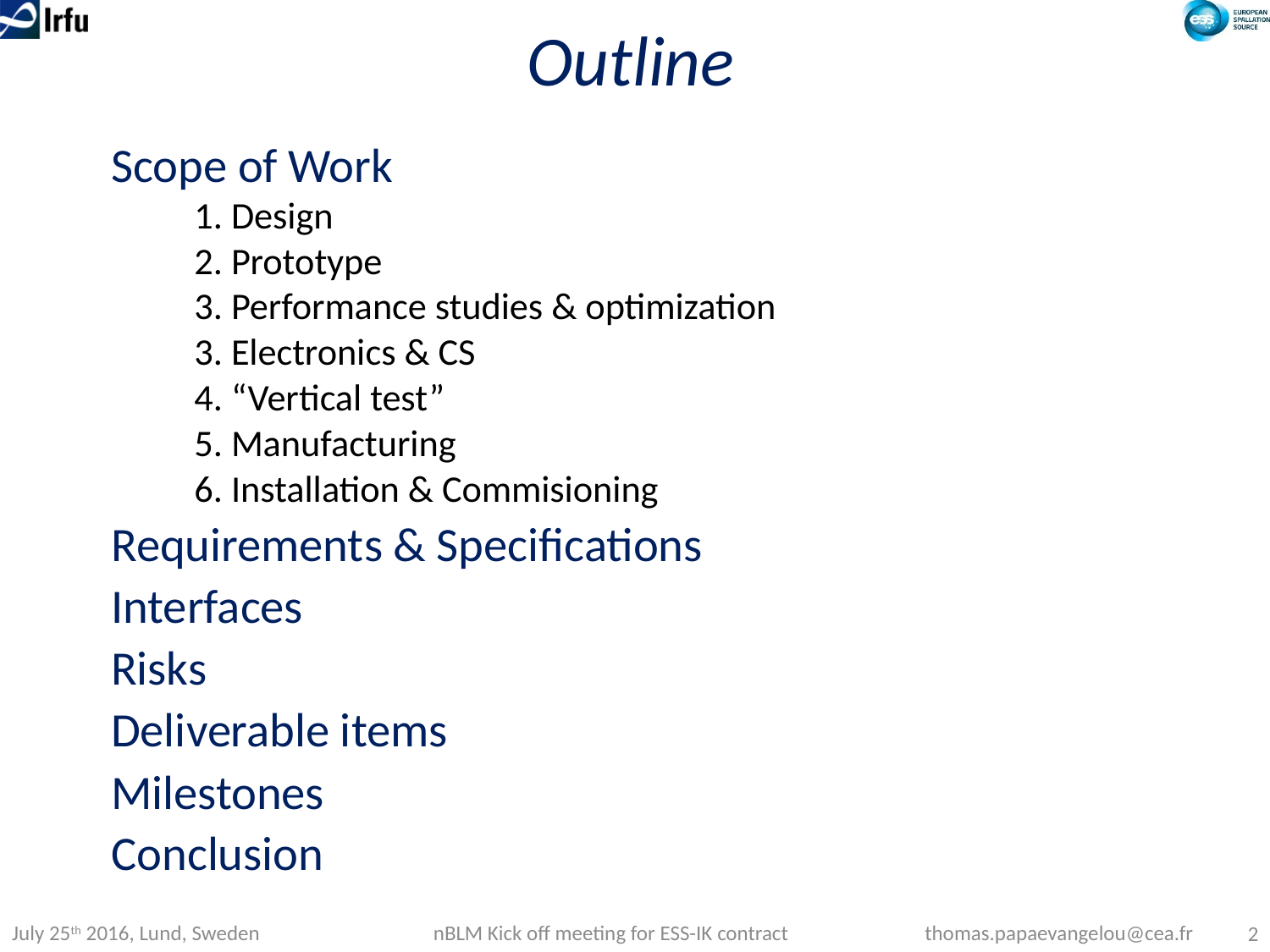

# Outline
Scope of Work
1. Design
2. Prototype
3. Performance studies & optimization
3. Electronics & CS
4. “Vertical test”
5. Manufacturing
6. Installation & Commisioning
Requirements & Specifications
Interfaces
Risks
Deliverable items
Milestones
Conclusion